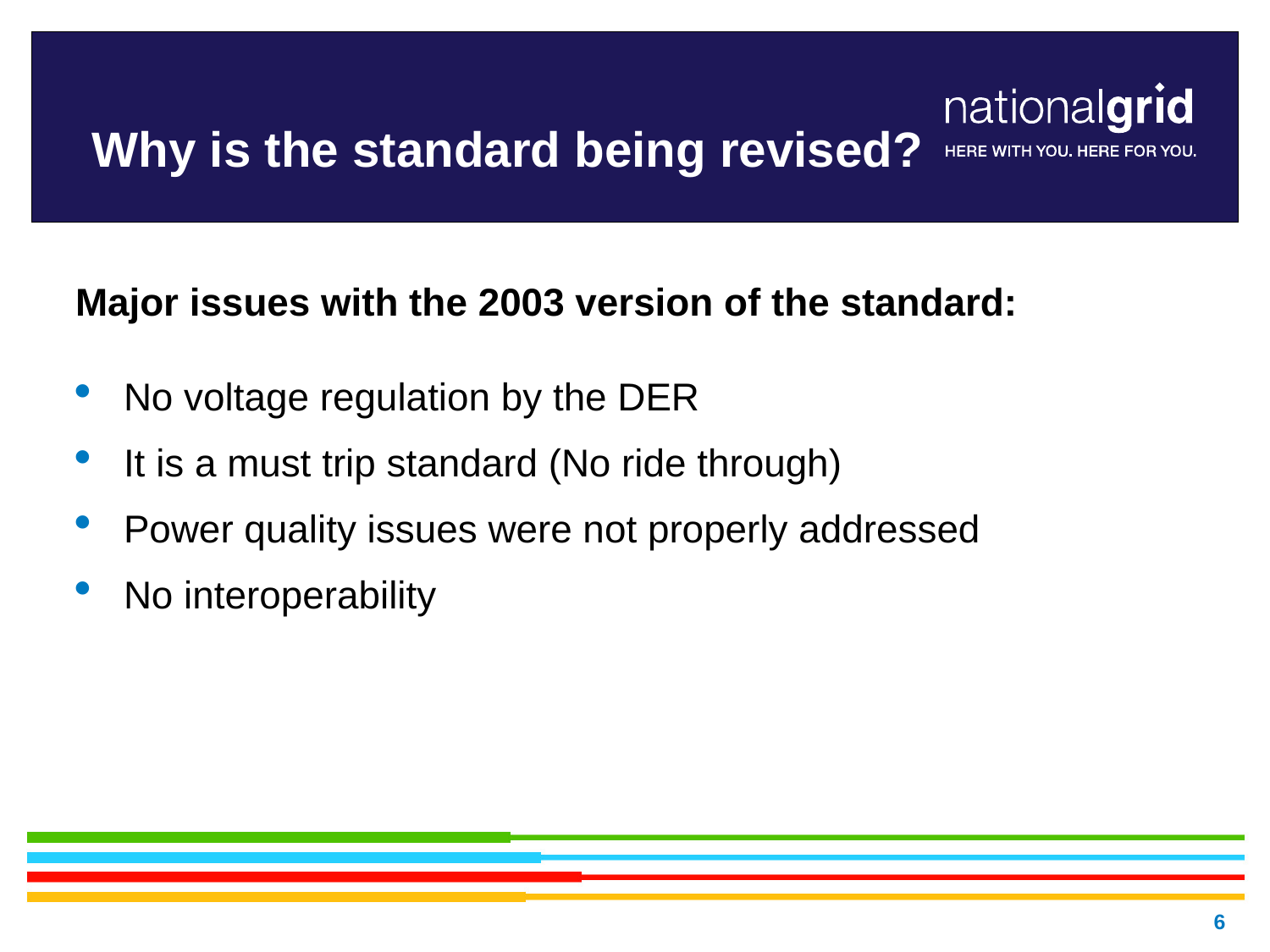

# Why is the standard being revised?
Major issues with the 2003 version of the standard:
No voltage regulation by the DER
It is a must trip standard (No ride through)
Power quality issues were not properly addressed
No interoperability
6